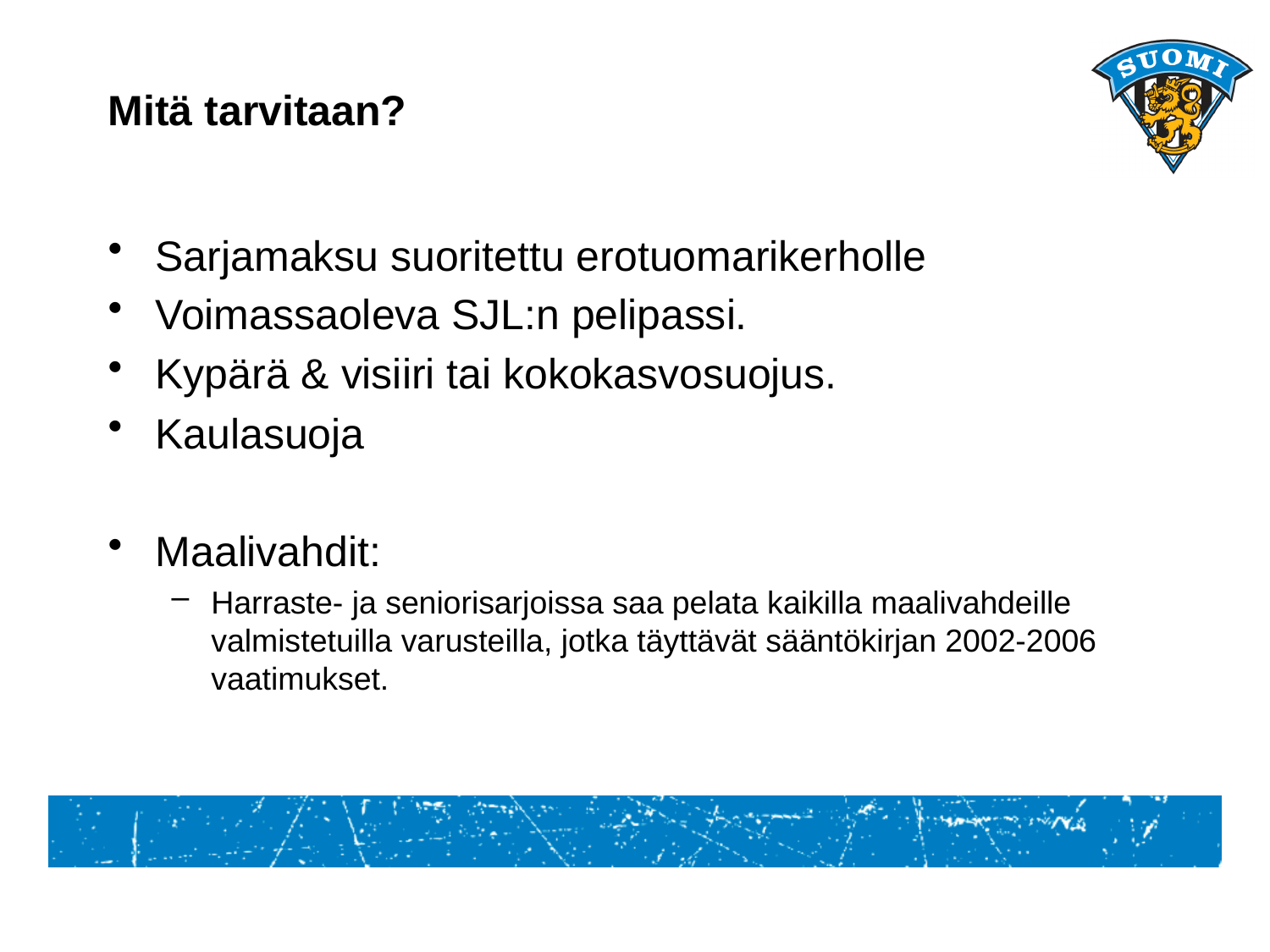

# Mitä tarvitaan?
Sarjamaksu suoritettu erotuomarikerholle
Voimassaoleva SJL:n pelipassi.
Kypärä & visiiri tai kokokasvosuojus.
Kaulasuoja

Maalivahdit:
Harraste- ja seniorisarjoissa saa pelata kaikilla maalivahdeille valmistetuilla varusteilla, jotka täyttävät sääntökirjan 2002-2006 vaatimukset.